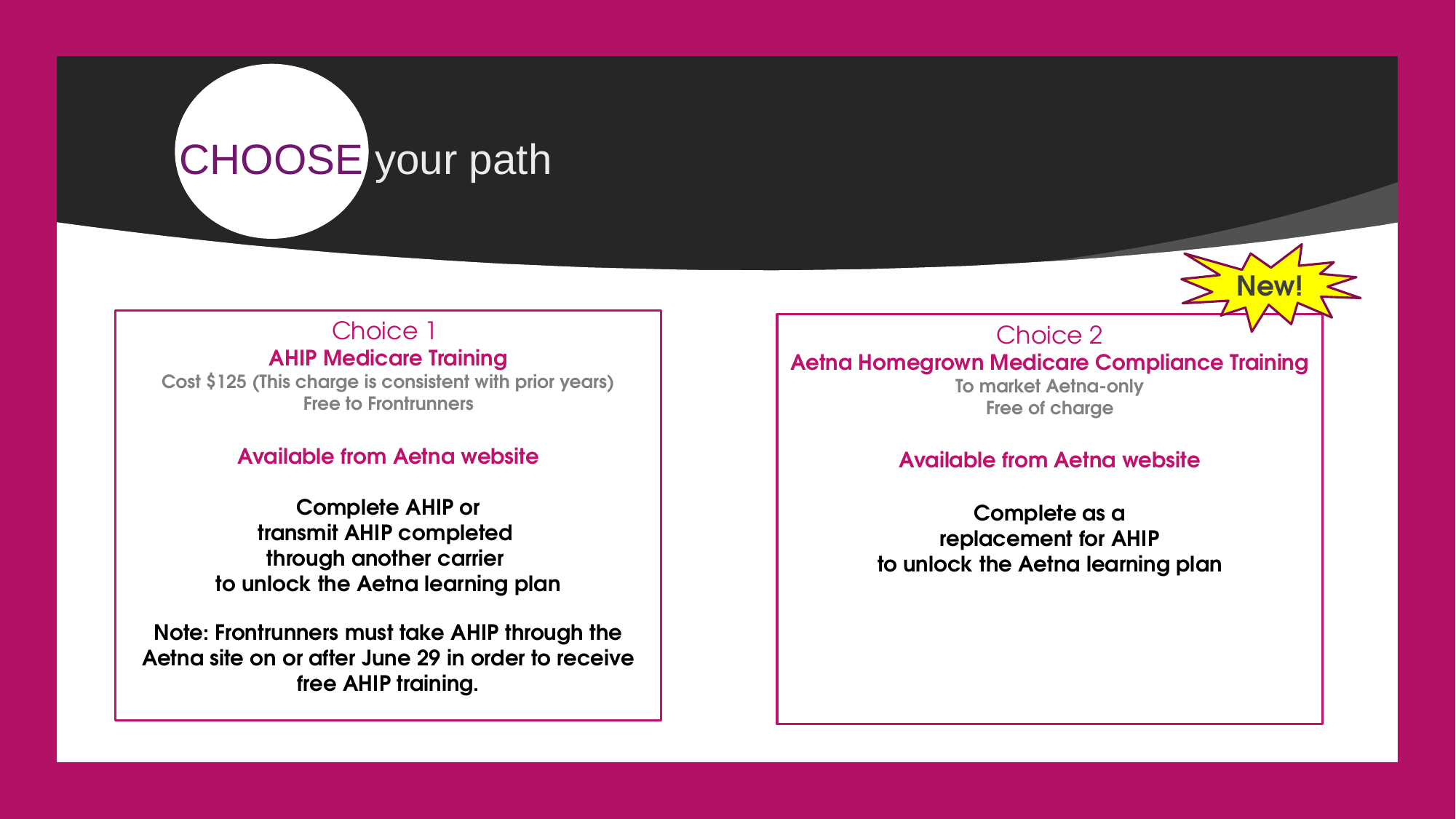

# CHOOSE your path

New!
Choice 1
AHIP Medicare Training
Cost $125 (This charge is consistent with prior years)
Free to Frontrunners

Available from Aetna website

Complete AHIP or
transmit AHIP completed
through another carrier
to unlock the Aetna learning plan

Note: Frontrunners must take AHIP through the Aetna site on or after June 29 in order to receive free AHIP training.

Choice 2
Aetna Homegrown Medicare Compliance Training
To market Aetna-only
Free of charge

Available from Aetna website

Complete as a
 replacement for AHIP
to unlock the Aetna learning plan